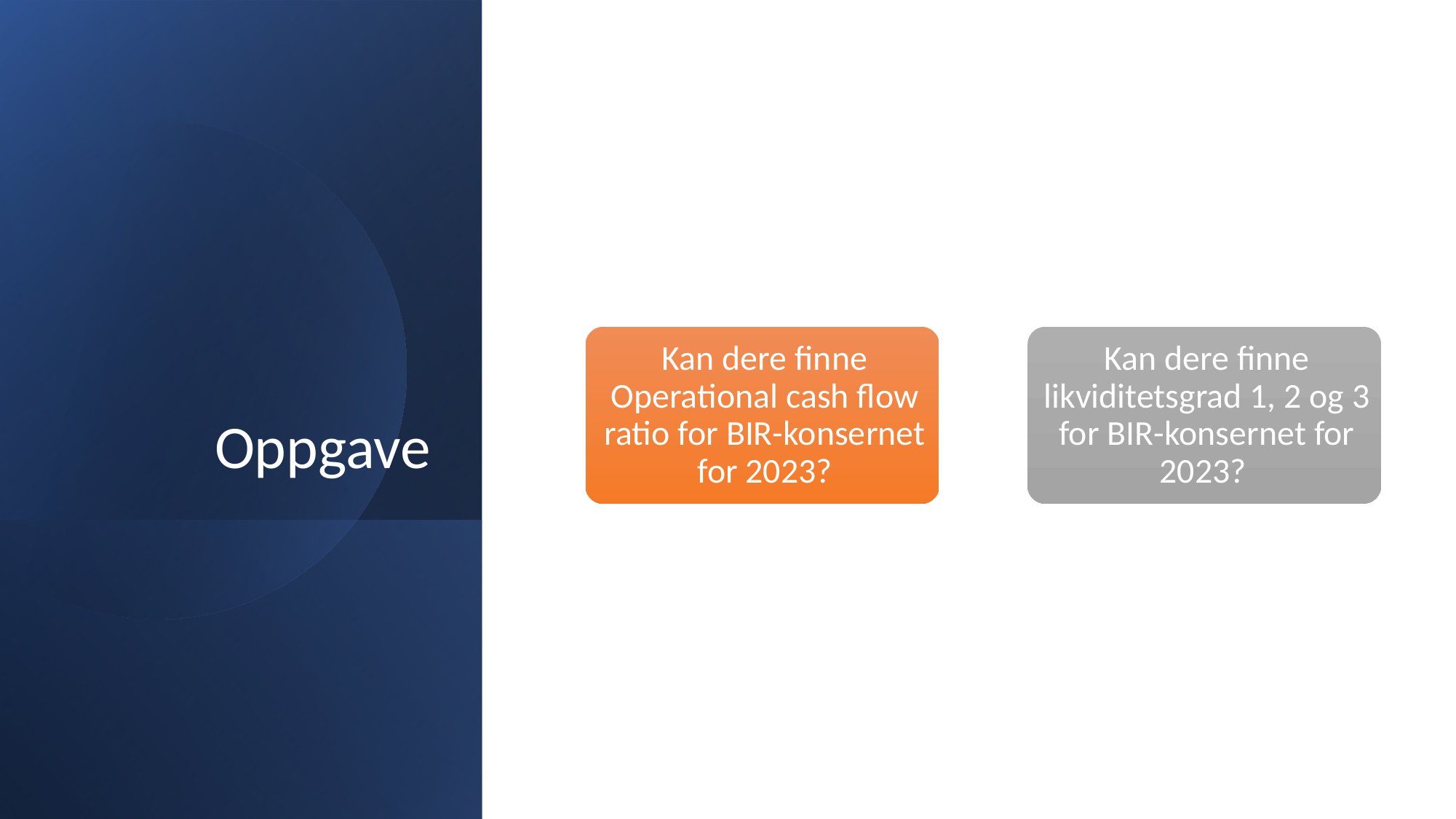

Kan dere finne Operational cash flow ratio for BIR-konsernet for 2023?
Kan dere finne likviditetsgrad 1, 2 og 3 for BIR-konsernet for 2023?

# Oppgave